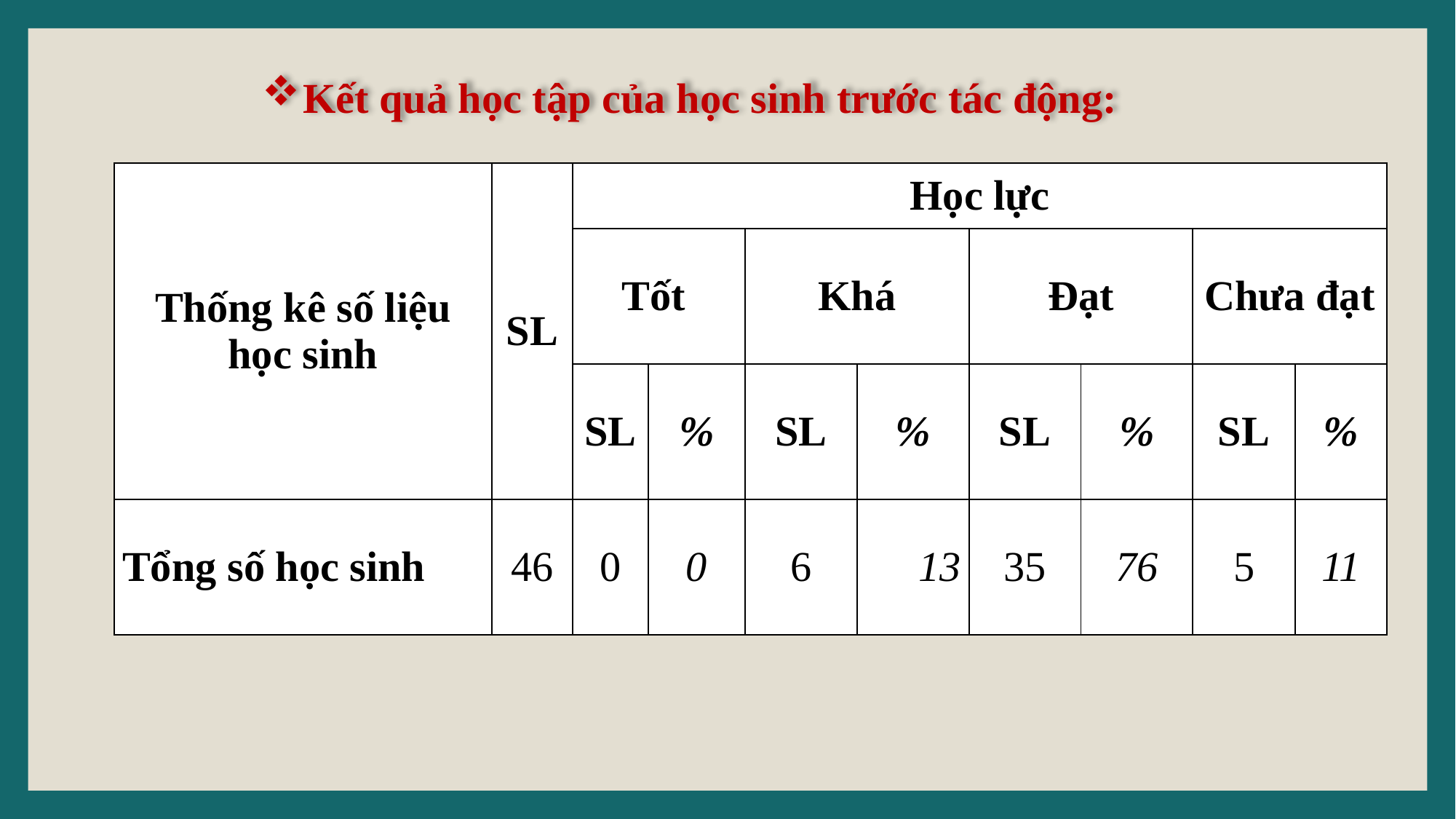

Kết quả học tập của học sinh trước tác động:
| Thống kê số liệu học sinh | SL | Học lực |  |  |  |  |  |  |  |
| --- | --- | --- | --- | --- | --- | --- | --- | --- | --- |
|  |  | Tốt |  | Khá |  | Đạt |  | Chưa đạt |  |
|  |  | SL | % | SL | % | SL | % | SL | % |
| Tổng số học sinh | 46 | 0 | 0 | 6 | 13 | 35 | 76 | 5 | 11 |